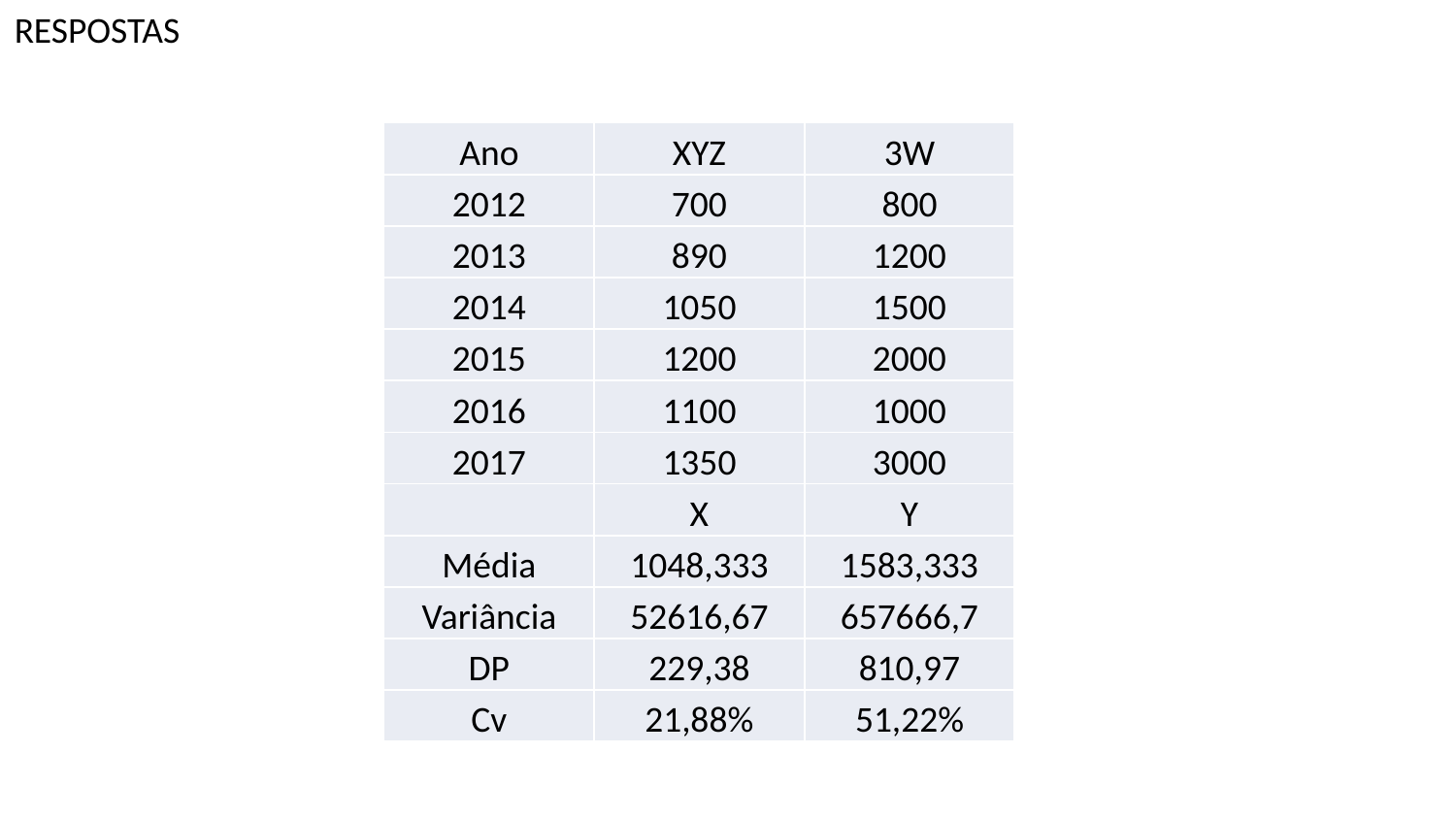

RESPOSTAS
| Ano | XYZ | 3W |
| --- | --- | --- |
| 2012 | 700 | 800 |
| 2013 | 890 | 1200 |
| 2014 | 1050 | 1500 |
| 2015 | 1200 | 2000 |
| 2016 | 1100 | 1000 |
| 2017 | 1350 | 3000 |
|  | X | Y |
| Média | 1048,333 | 1583,333 |
| Variância | 52616,67 | 657666,7 |
| DP | 229,38 | 810,97 |
| Cv | 21,88% | 51,22% |